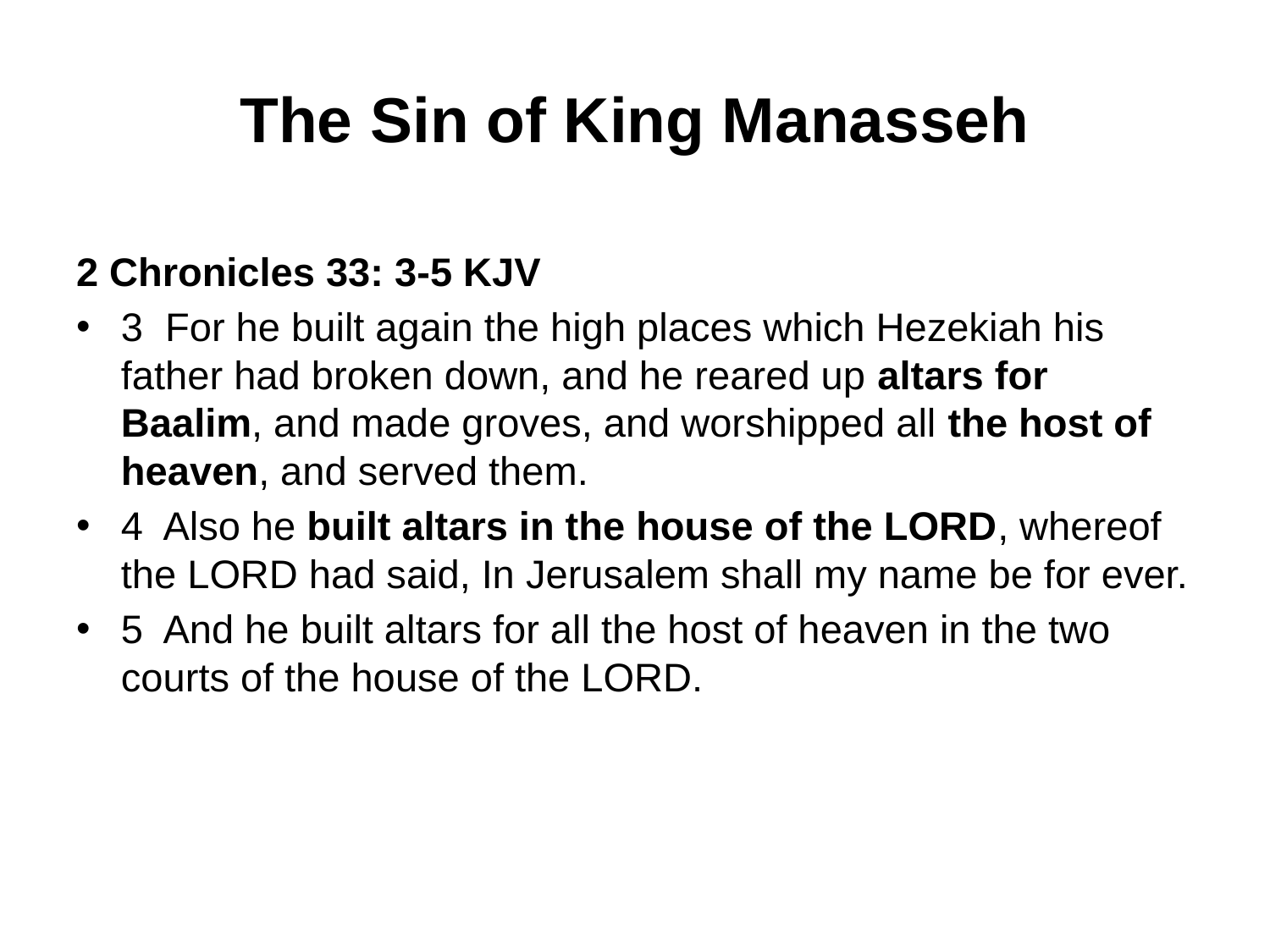

# The Sin of King Manasseh

2 Chronicles 33: 3-5 KJV
3  For he built again the high places which Hezekiah his father had broken down, and he reared up altars for Baalim, and made groves, and worshipped all the host of heaven, and served them.
4  Also he built altars in the house of the LORD, whereof the LORD had said, In Jerusalem shall my name be for ever.
5  And he built altars for all the host of heaven in the two courts of the house of the LORD.